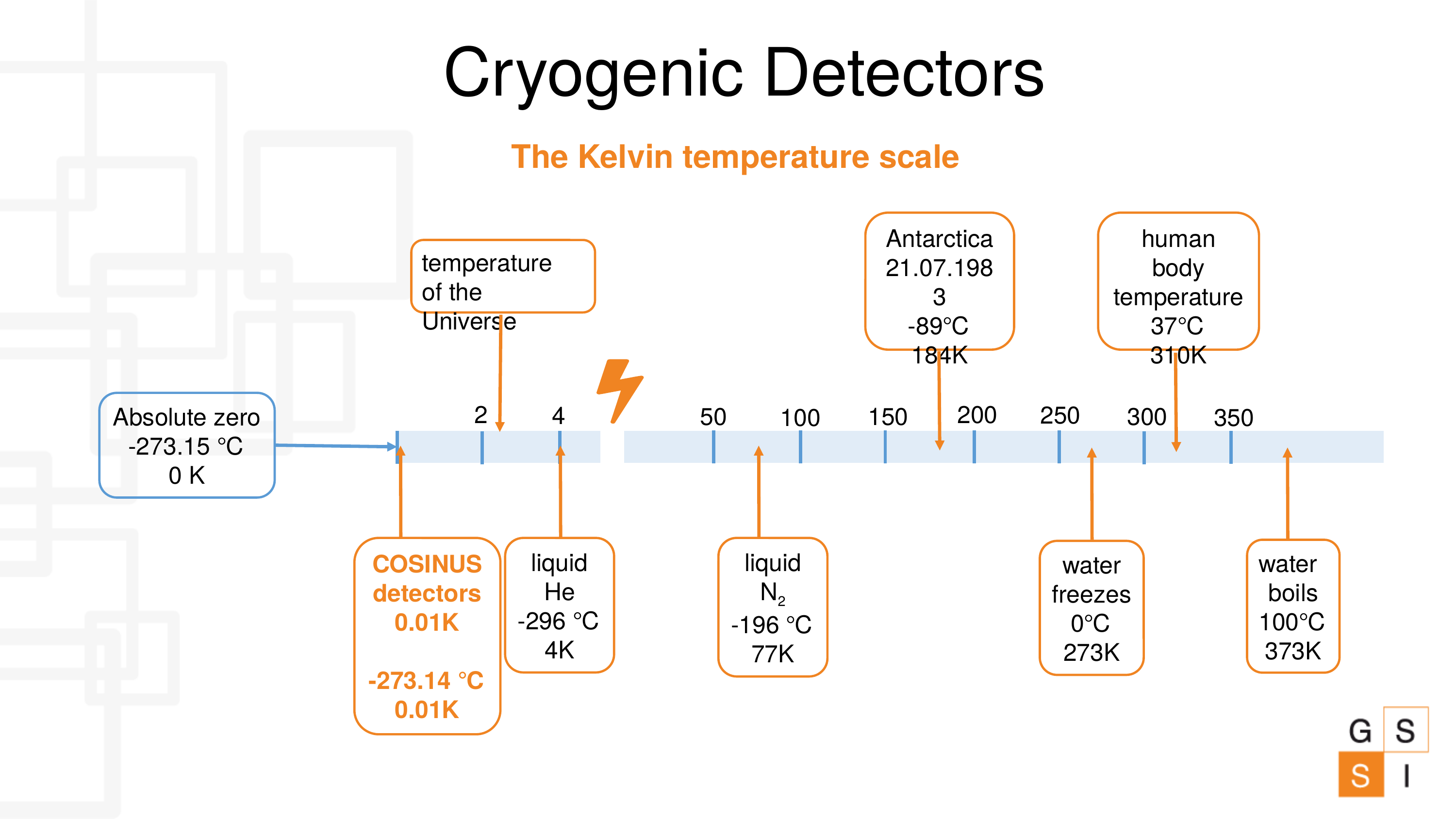

Cryogenic Detectors
The Kelvin temperature scale
Antarctica
21.07.1983
-89℃
184K
human body
temperature
37℃
310K
temperature
of the Universe

Absolute zero
-273.15 ℃
0 K
2
200
250
4
300
50
150
100
350

COSINUS
detectors
0.01K

-273.14 ℃
0.01K
liquid
He
-296 ℃
4K
liquid
N2
-196 ℃
77K
water
boils
100℃
373K
water
freezes
0℃
273K